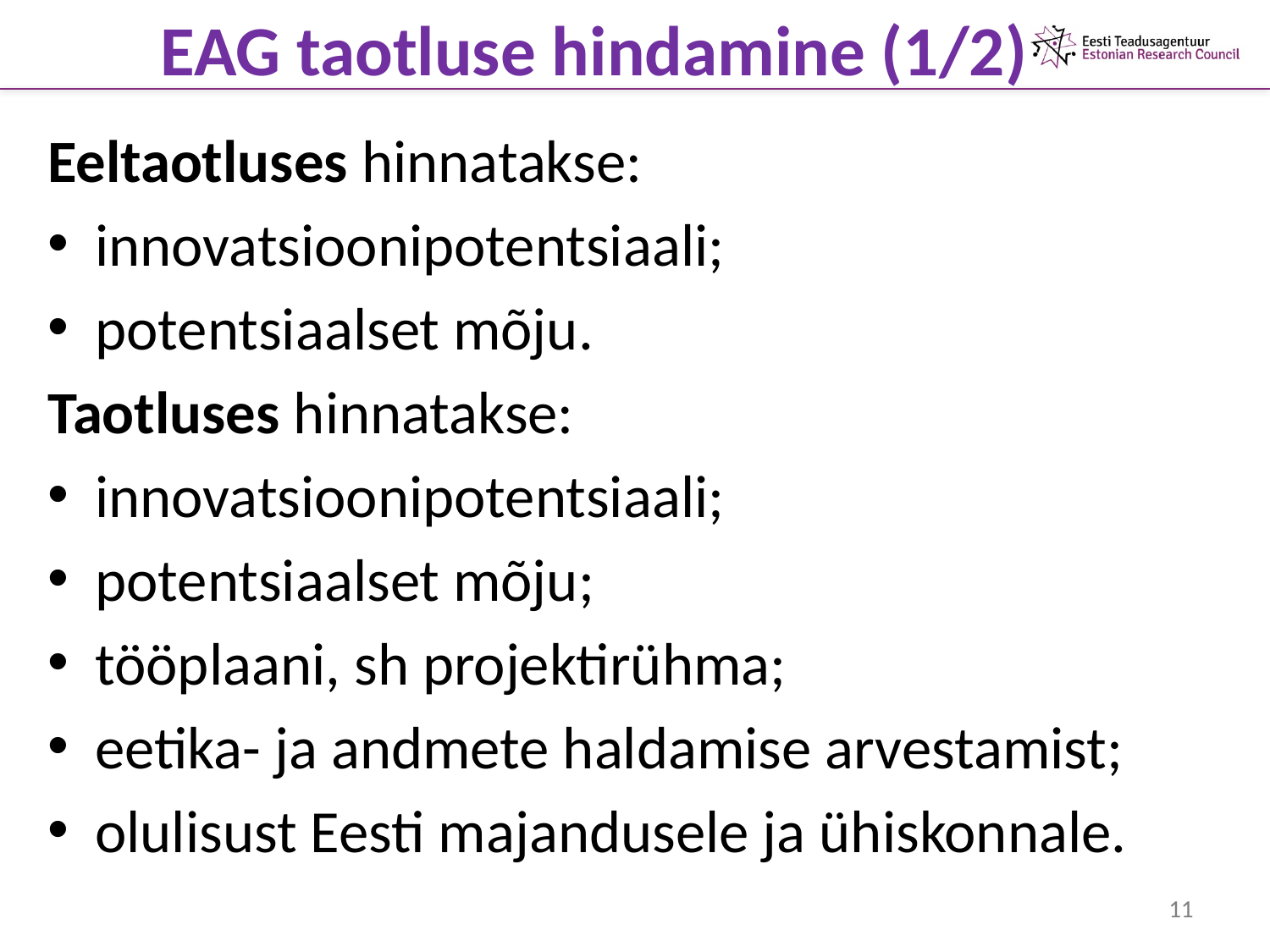

# EAG taotluse hindamine (1/2)
Eeltaotluses hinnatakse:
innovatsioonipotentsiaali;
potentsiaalset mõju.
Taotluses hinnatakse:
innovatsioonipotentsiaali;
potentsiaalset mõju;
tööplaani, sh projektirühma;
eetika- ja andmete haldamise arvestamist;
olulisust Eesti majandusele ja ühiskonnale.

11